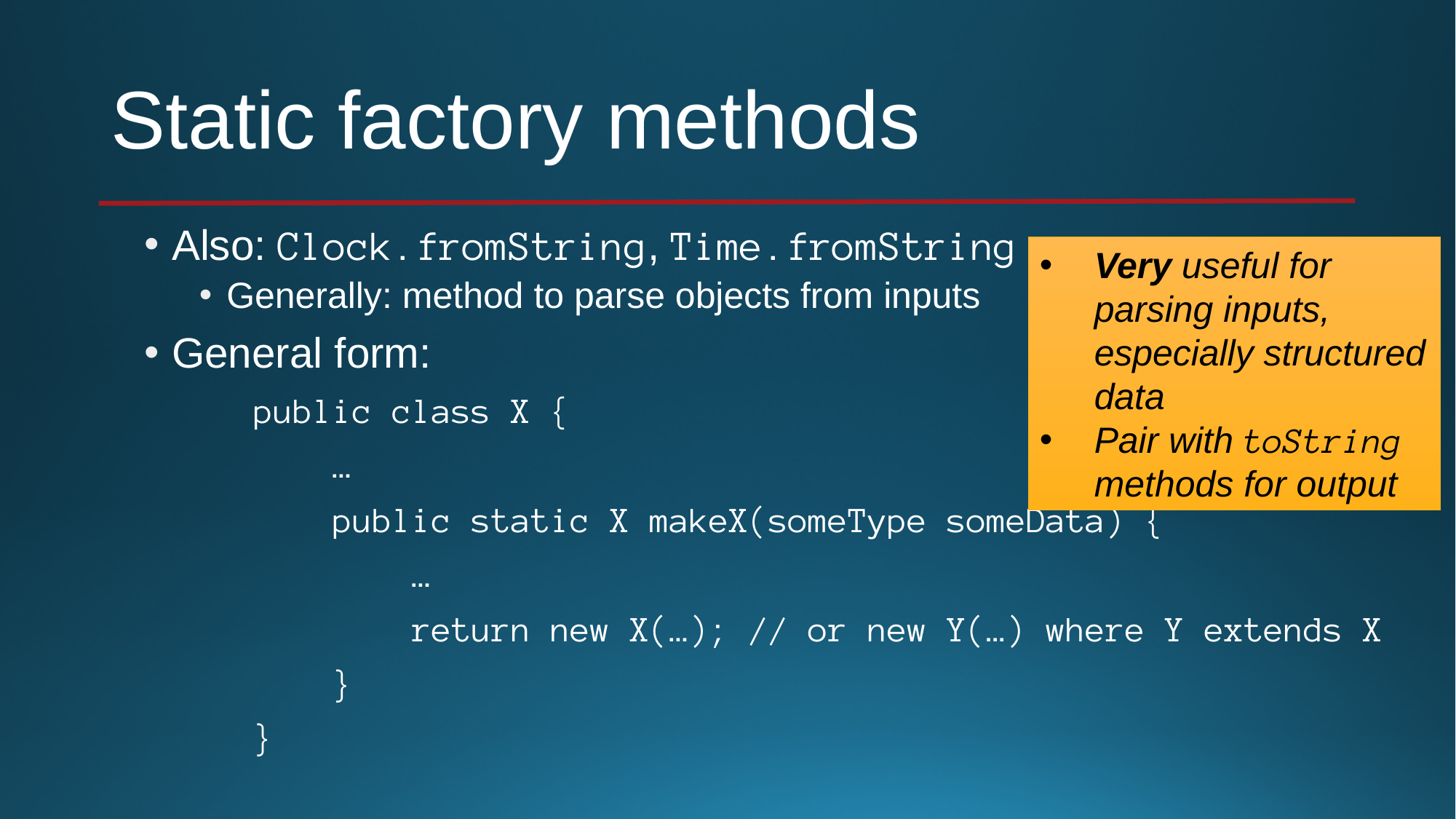

# Static factory methods
Also: Clock.fromString, Time.fromString
Generally: method to parse objects from inputs
General form:
	public class X {
	    …
	    public static X makeX(someType someData) {
	        …
	        return new X(…); // or new Y(…) where Y extends X
	    }
	}

Very useful for parsing inputs, especially structured data
Pair with toString methods for output